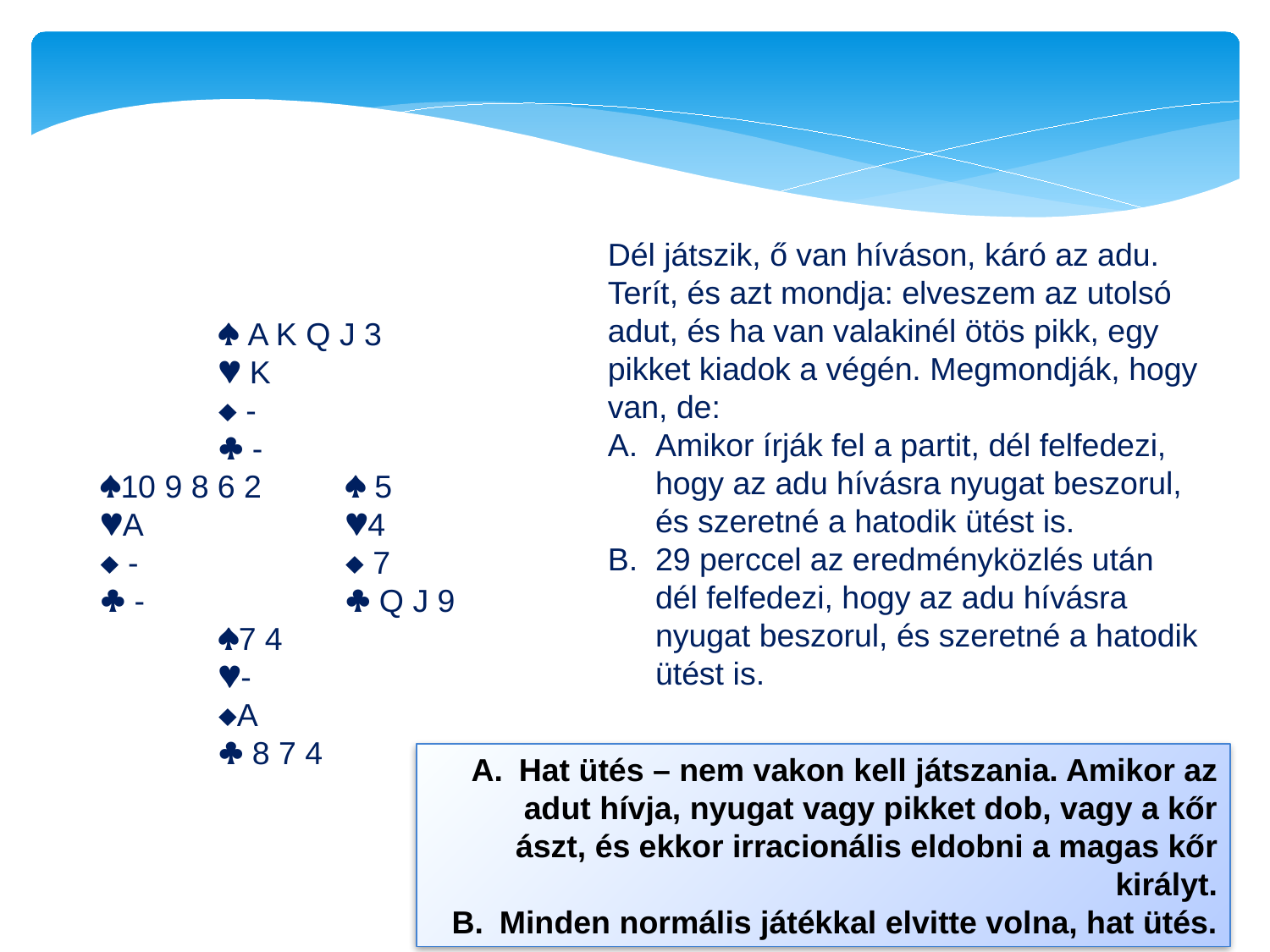

Dél játszik, ő van híváson, káró az adu. Terít, és azt mondja: elveszem az utolsó adut, és ha van valakinél ötös pikk, egy pikket kiadok a végén. Megmondják, hogy van, de:
Amikor írják fel a partit, dél felfedezi, hogy az adu hívásra nyugat beszorul, és szeretné a hatodik ütést is.
29 perccel az eredményközlés után dél felfedezi, hogy az adu hívásra nyugat beszorul, és szeretné a hatodik ütést is.
	♠ A K Q J 3
 	♥ K
 	♦ -
 	♣ -
 ♠10 9 8 6 2	♠ 5
 ♥A		♥4
 ♦ -		♦ 7
 ♣ -		♣ Q J 9
	♠7 4
 	♥-
	♦A
 	♣ 8 7 4
Hat ütés – nem vakon kell játszania. Amikor az adut hívja, nyugat vagy pikket dob, vagy a kőr ászt, és ekkor irracionális eldobni a magas kőr királyt.
Minden normális játékkal elvitte volna, hat ütés.